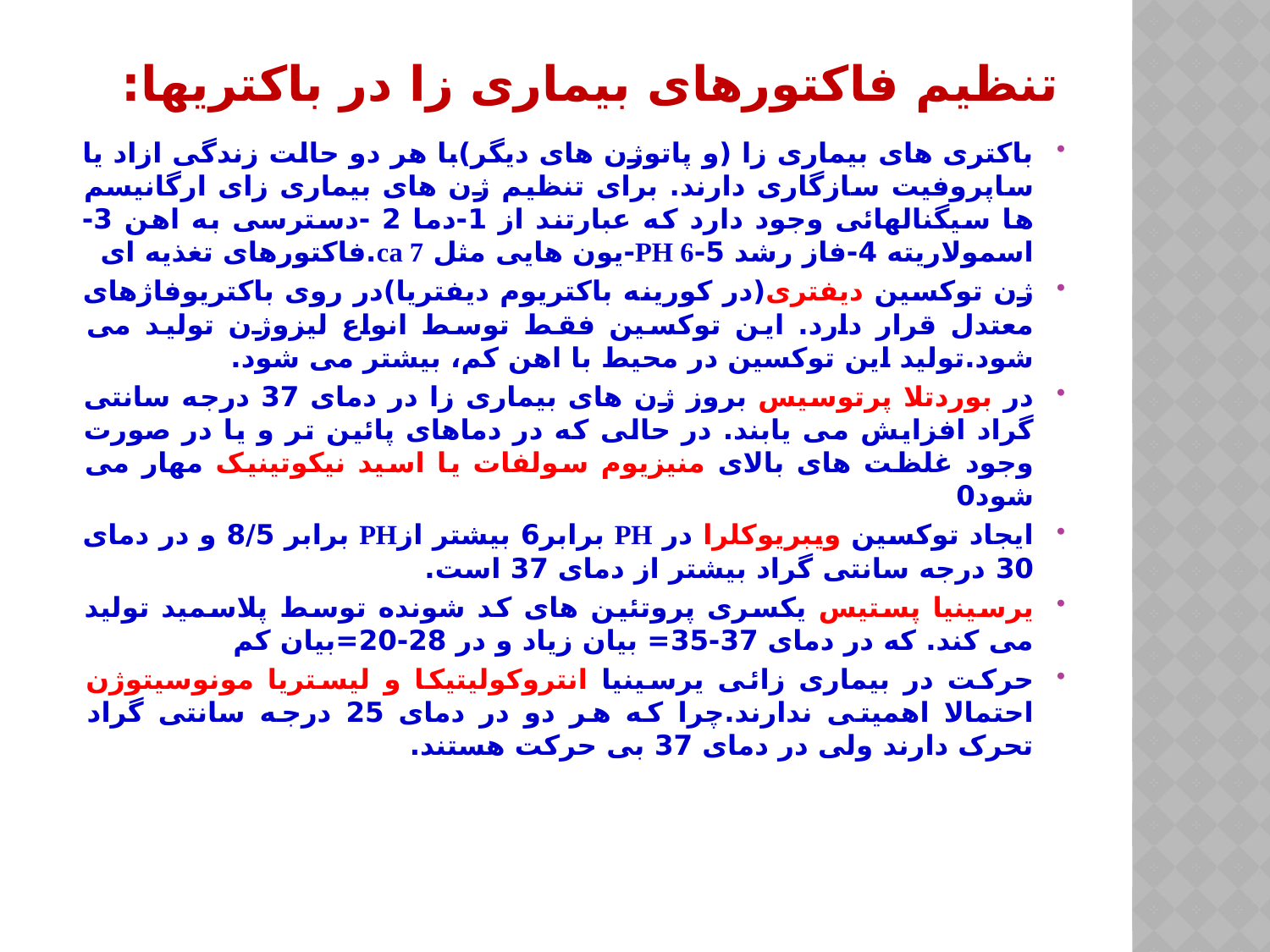

# تنظیم فاکتورهای بیماری زا در باکتریها:
باکتری های بیماری زا (و پاتوژن های دیگر)با هر دو حالت زندگی ازاد یا ساپروفیت سازگاری دارند. برای تنظیم ژن های بیماری زای ارگانیسم ها سیگنالهائی وجود دارد که عبارتند از 1-دما 2 -دسترسی به اهن 3-اسمولاریته 4-فاز رشد 5-PH 6-یون هایی مثل ca 7.فاکتورهای تغذیه ای
ژن توکسین دیفتری(در کورینه باکتریوم دیفتریا)در روی باکتریوفاژهای معتدل قرار دارد. این توکسین فقط توسط انواع لیزوژن تولید می شود.تولید این توکسین در محیط با اهن کم، بیشتر می شود.
در بوردتلا پرتوسیس بروز ژن های بیماری زا در دمای 37 درجه سانتی گراد افزایش می یابند. در حالی که در دماهای پائین تر و یا در صورت وجود غلظت های بالای منیزیوم سولفات یا اسید نیکوتینیک مهار می شود0
ایجاد توکسین ویبریوکلرا در PH برابر6 بیشتر ازPH برابر 8/5 و در دمای 30 درجه سانتی گراد بیشتر از دمای 37 است.
یرسینیا پستیس یکسری پروتئین های کد شونده توسط پلاسمید تولید می کند. که در دمای 37-35= بیان زیاد و در 28-20=بیان کم
حرکت در بیماری زائی یرسینیا انتروکولیتیکا و لیستریا مونوسیتوژن احتمالا اهمیتی ندارند.چرا که هر دو در دمای 25 درجه سانتی گراد تحرک دارند ولی در دمای 37 بی حرکت هستند.